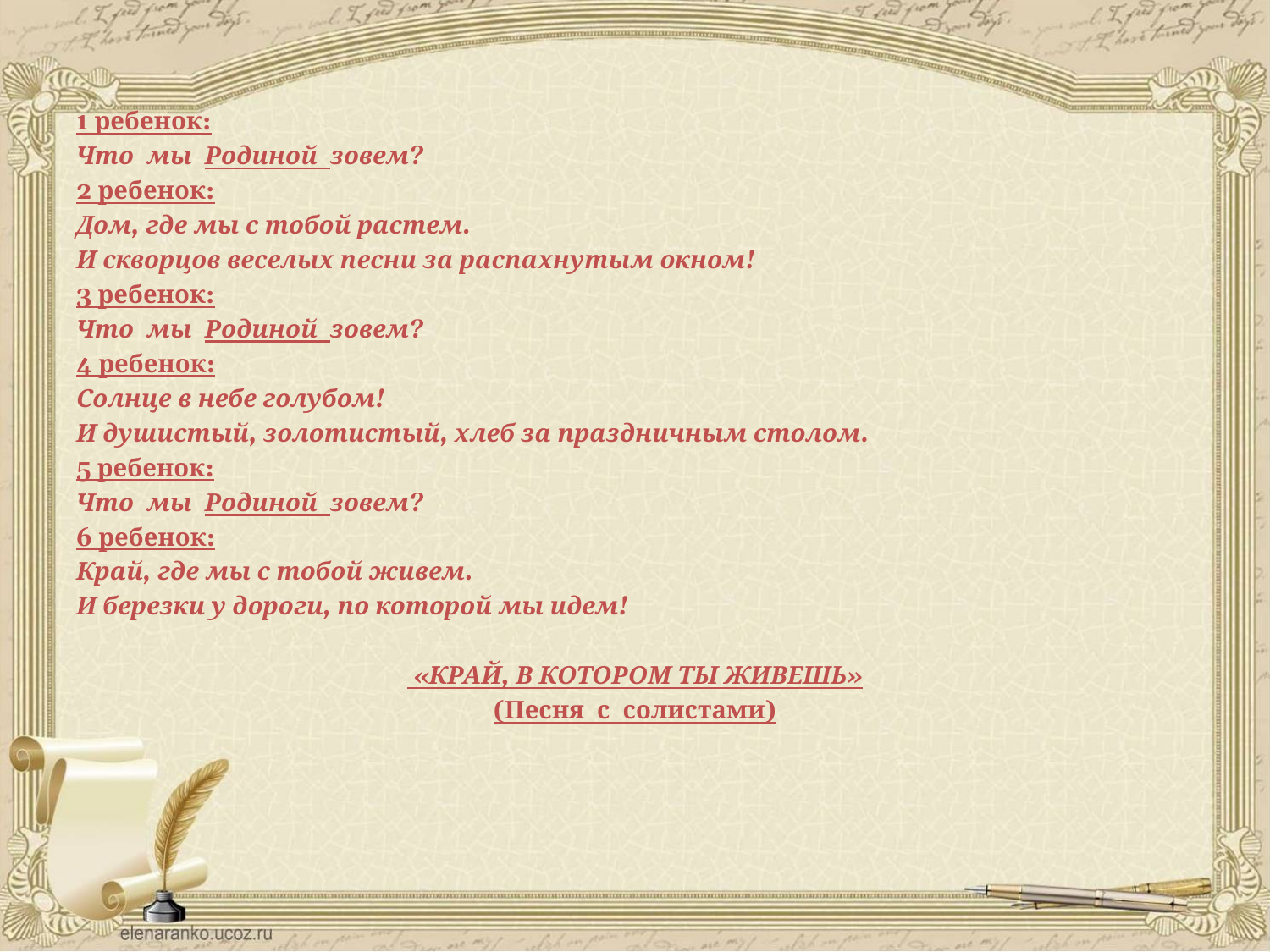

1 ребенок:
Что  мы  Родиной  зовем?
2 ребенок:
Дом, где мы с тобой растем.
И скворцов веселых песни за распахнутым окном!
3 ребенок:
Что  мы  Родиной  зовем?
4 ребенок:
Солнце в небе голубом!
И душистый, золотистый, хлеб за праздничным столом.
5 ребенок:
Что  мы  Родиной  зовем?
6 ребенок:
Край, где мы с тобой живем.
И березки у дороги, по которой мы идем!

 «КРАЙ, В КОТОРОМ ТЫ ЖИВЕШЬ»
(Песня  с  солистами)